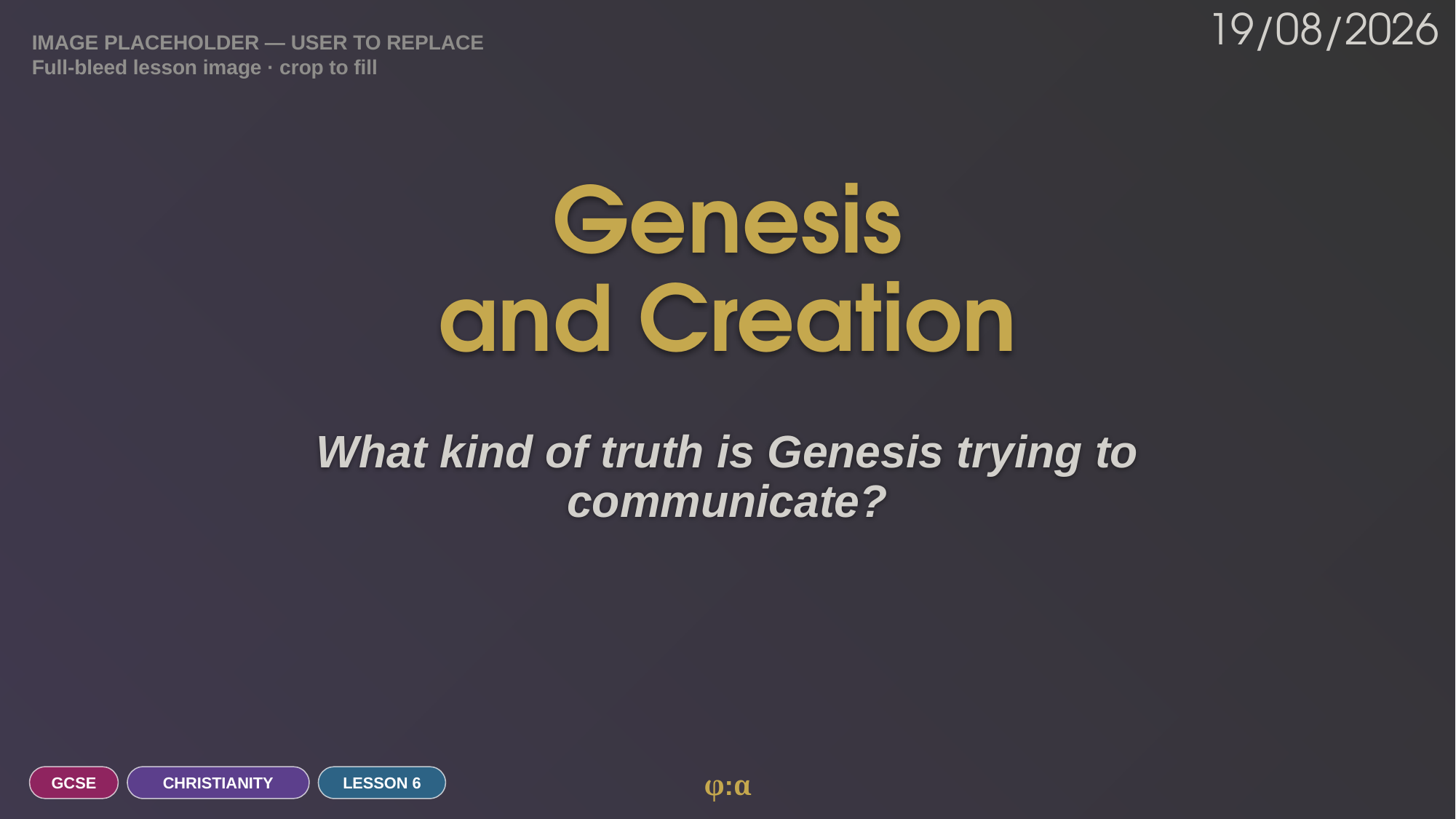

IMAGE PLACEHOLDER — USER TO REPLACE
Full-bleed lesson image · crop to fill

19/08/2026
# Genesis
and Creation
What kind of truth is Genesis trying to communicate?
φ:α
GCSE
CHRISTIANITY
LESSON 6